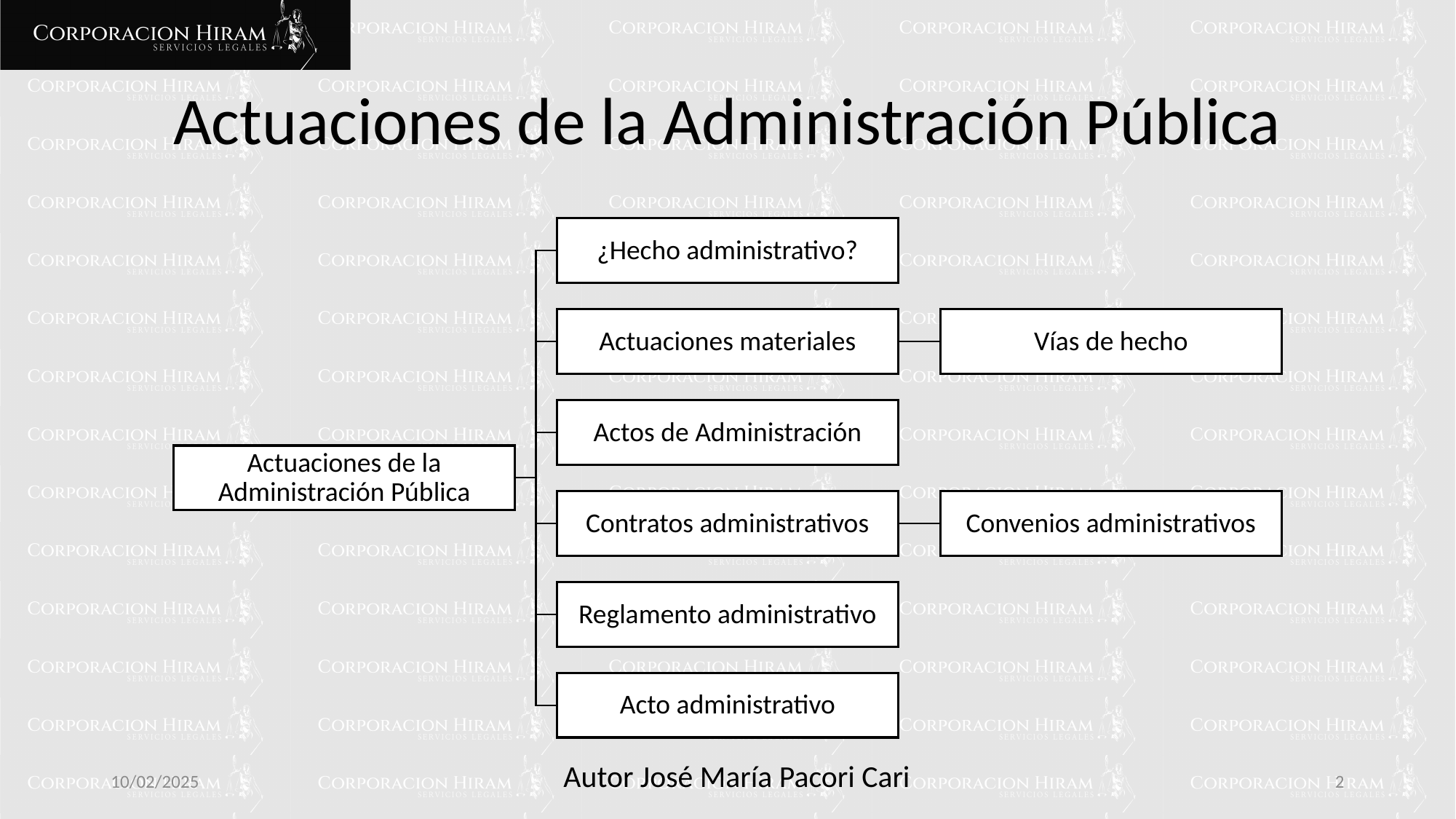

# Actuaciones de la Administración Pública
Actuaciones de la Administración Pública
¿Hecho administrativo?
Actuaciones materiales
Vías de hecho
Actos de Administración
Contratos administrativos
Convenios administrativos
Reglamento administrativo
Acto administrativo
10/02/2025
2